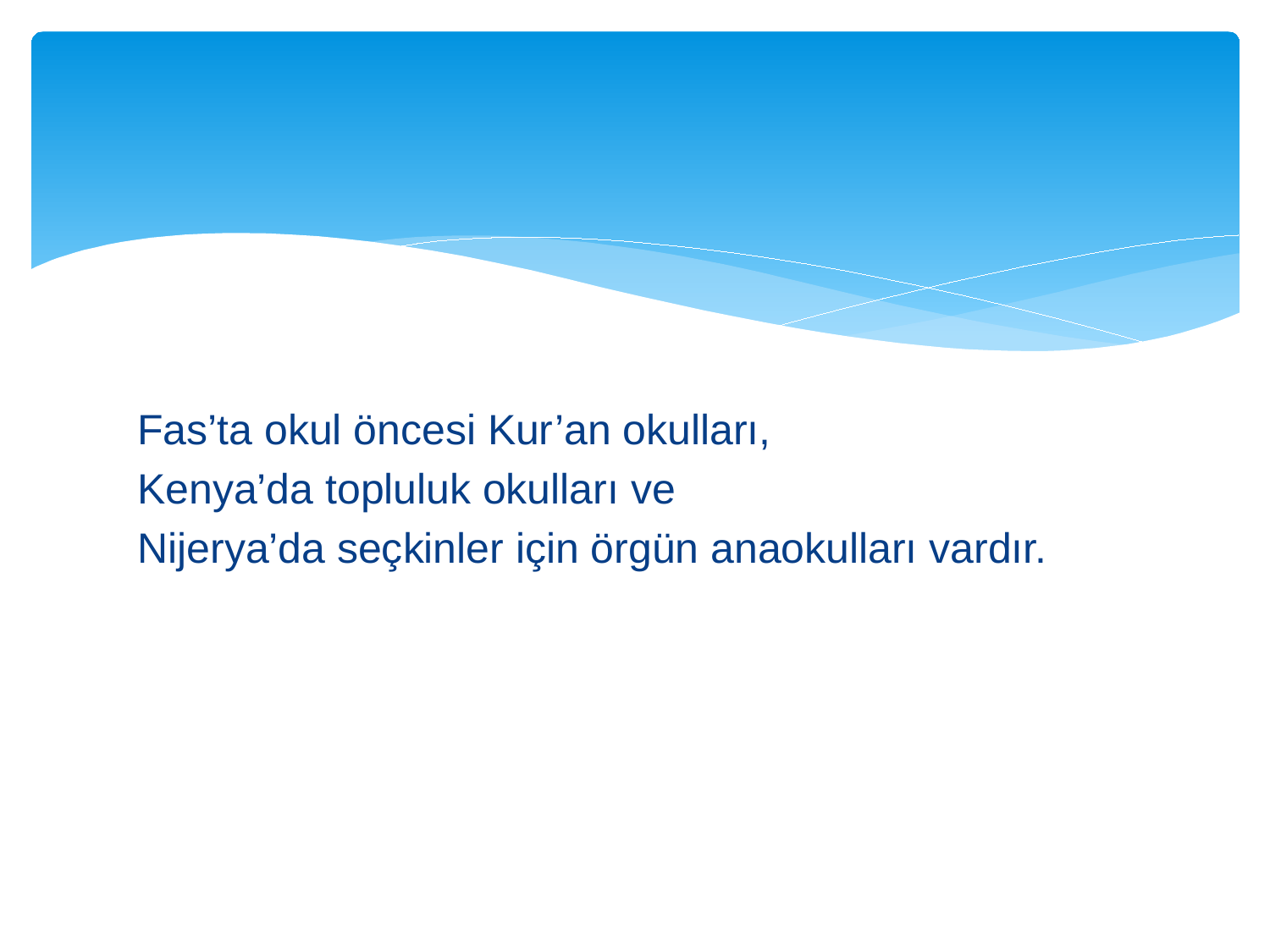

Fas’ta okul öncesi Kur’an okulları,
Kenya’da topluluk okulları ve
Nijerya’da seçkinler için örgün anaokulları vardır.